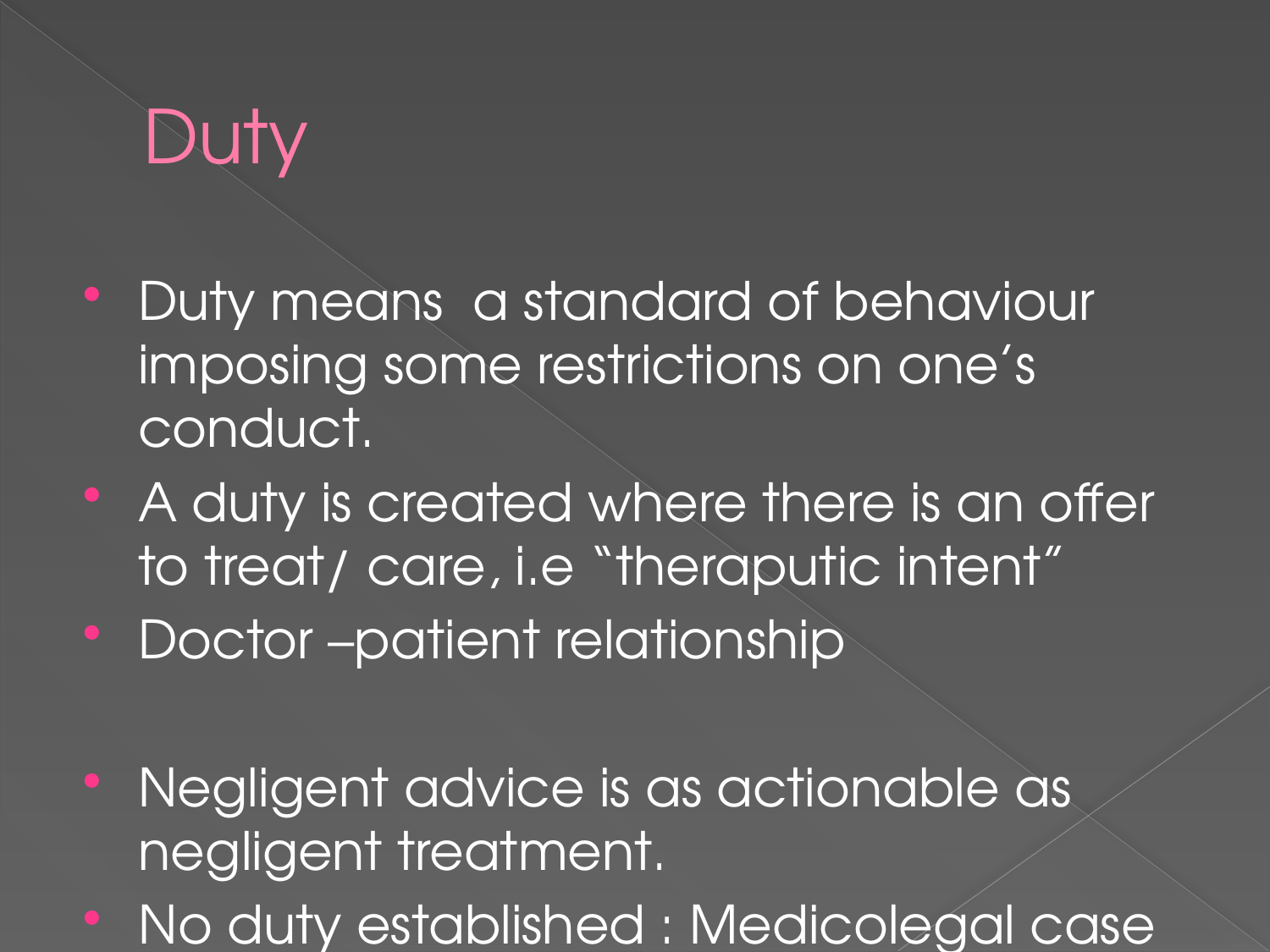

# Duty
Duty means  a standard of behaviour imposing some restrictions on one’s conduct.
A duty is created where there is an offer to treat/ care, i.e “theraputic intent”
Doctor –patient relationship

Negligent advice is as actionable as negligent treatment.
No duty established : Medicolegal case